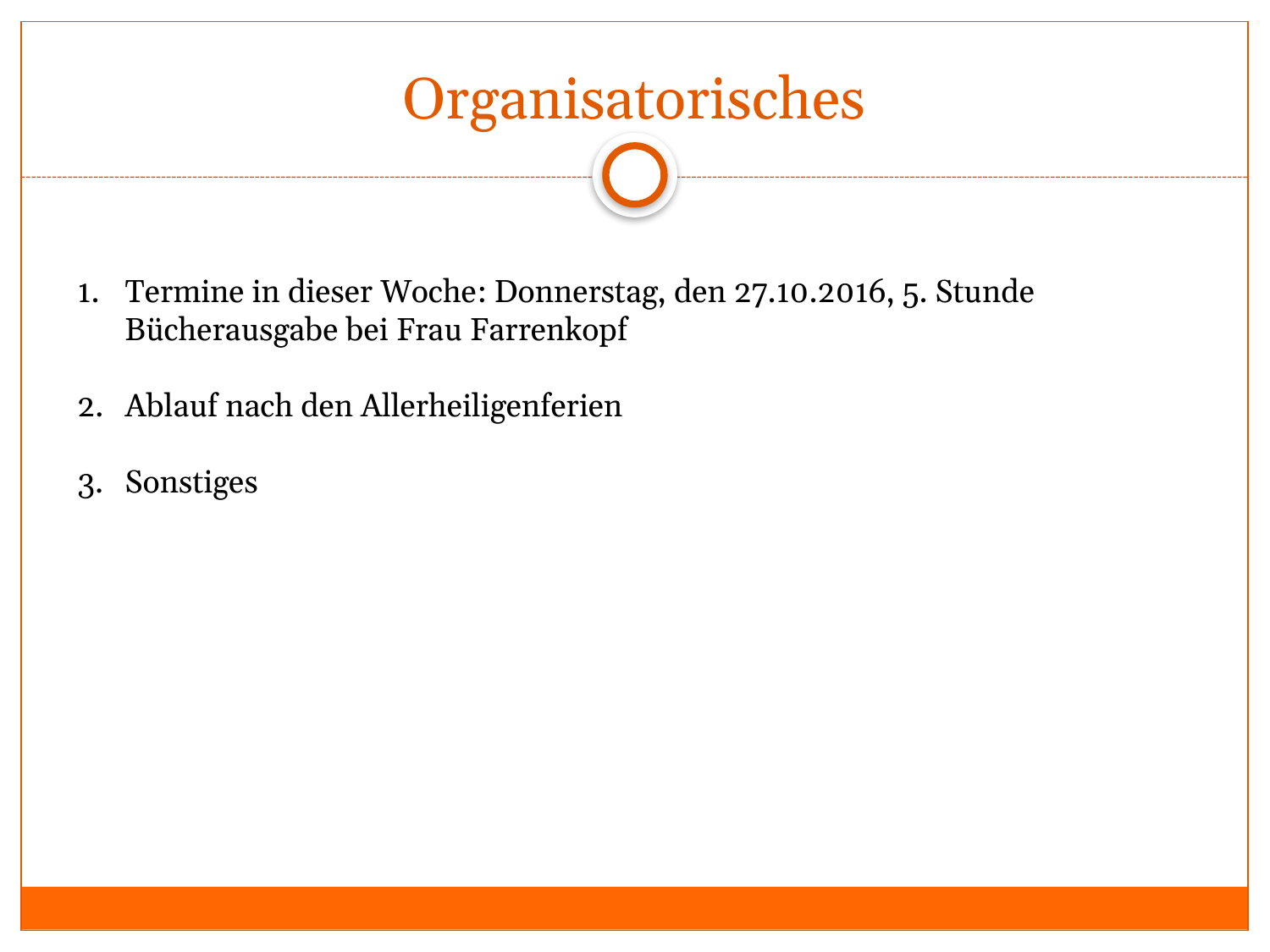

# Organisatorisches

Termine in dieser Woche: Donnerstag, den 27.10.2016, 5. Stunde Bücherausgabe bei Frau Farrenkopf

Ablauf nach den Allerheiligenferien

Sonstiges